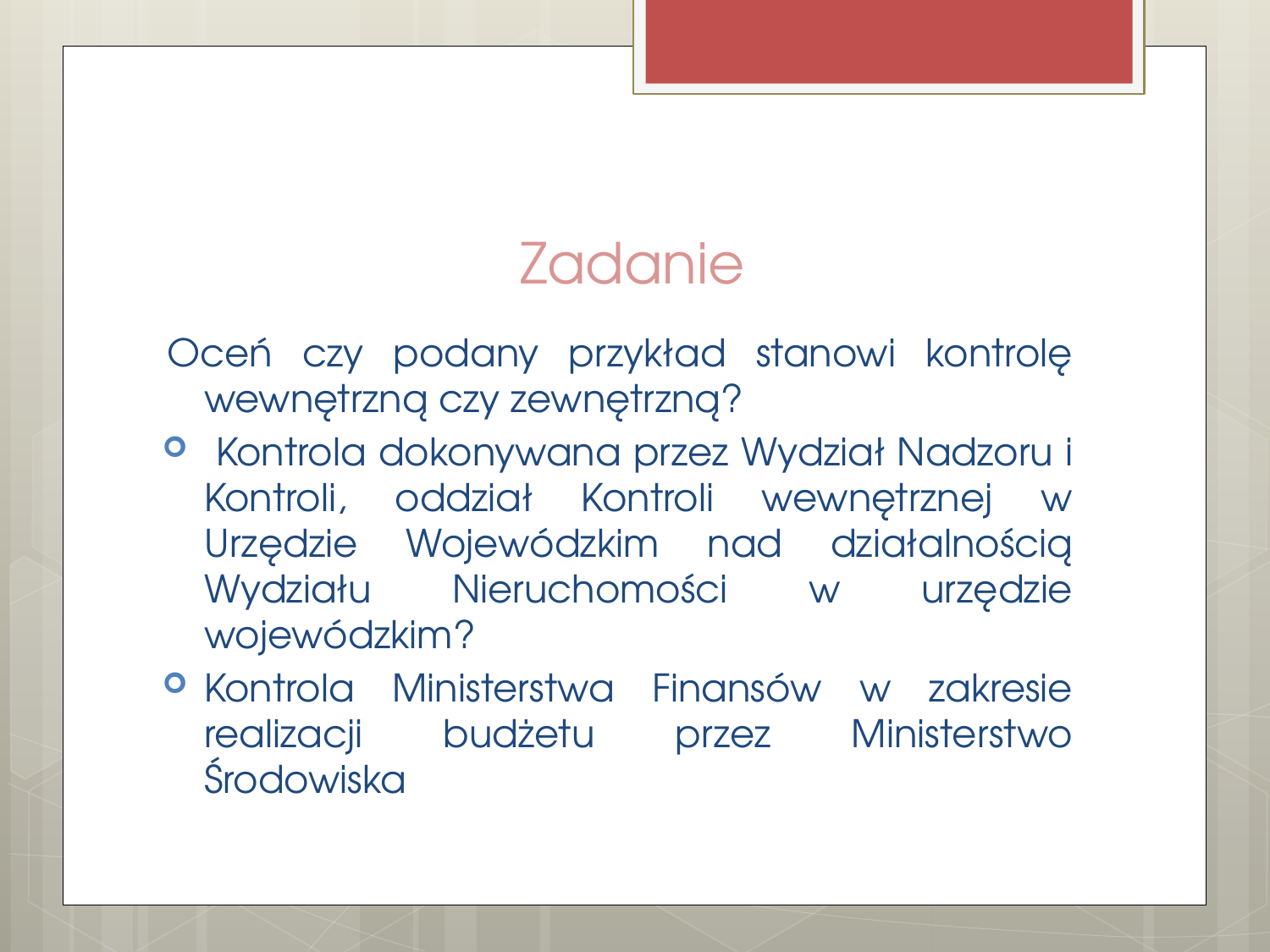

# Zadanie
Oceń czy podany przykład stanowi kontrolę wewnętrzną czy zewnętrzną?
 Kontrola dokonywana przez Wydział Nadzoru i Kontroli, oddział Kontroli wewnętrznej w Urzędzie Wojewódzkim nad działalnością Wydziału Nieruchomości w urzędzie wojewódzkim?
Kontrola Ministerstwa Finansów w zakresie realizacji budżetu przez Ministerstwo Środowiska